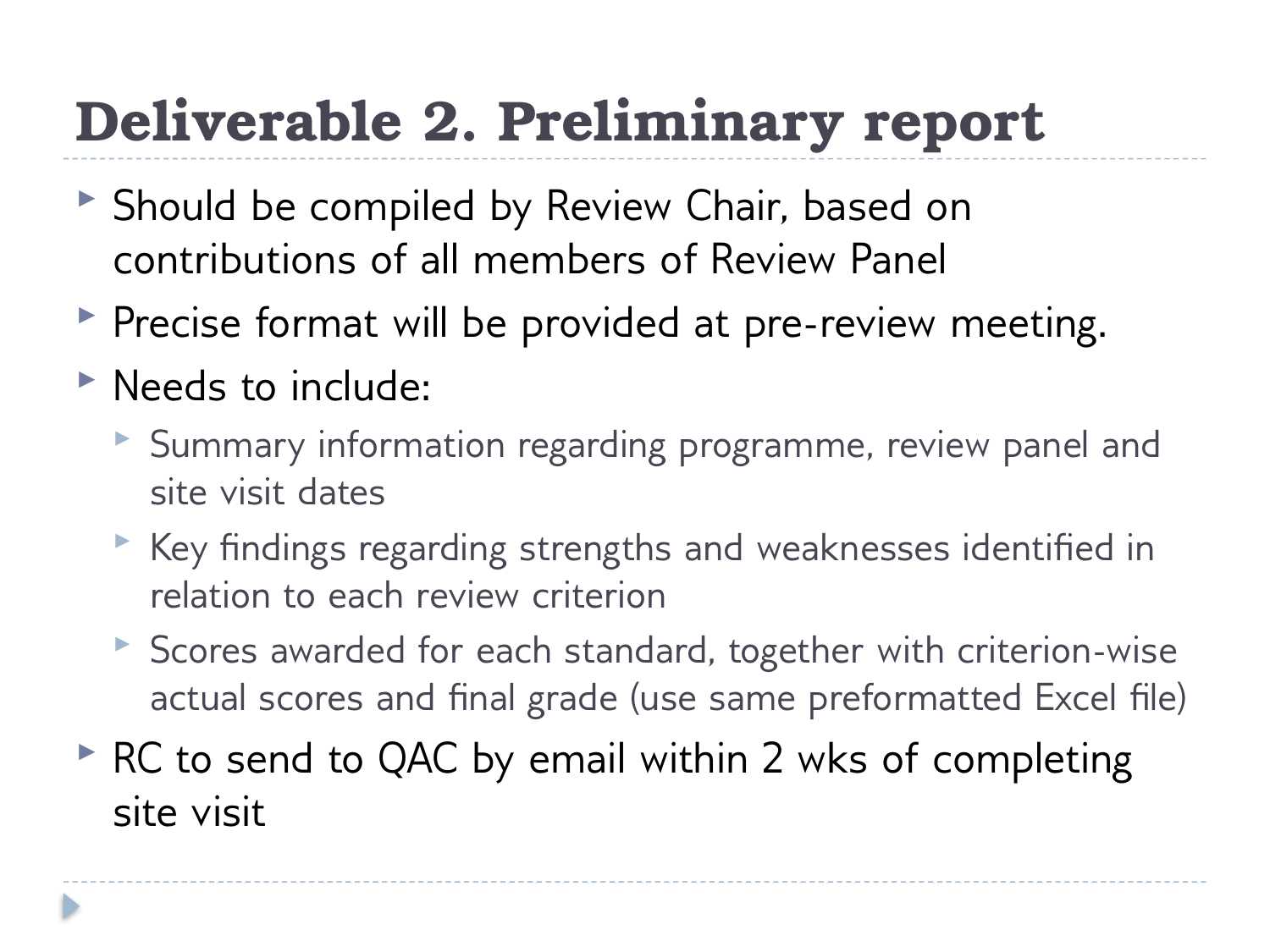

# Deliverable 2. Preliminary report
Should be compiled by Review Chair, based on contributions of all members of Review Panel
Precise format will be provided at pre-review meeting.
Needs to include:
Summary information regarding programme, review panel and site visit dates
Key findings regarding strengths and weaknesses identified in relation to each review criterion
Scores awarded for each standard, together with criterion-wise actual scores and final grade (use same preformatted Excel file)
RC to send to QAC by email within 2 wks of completing site visit